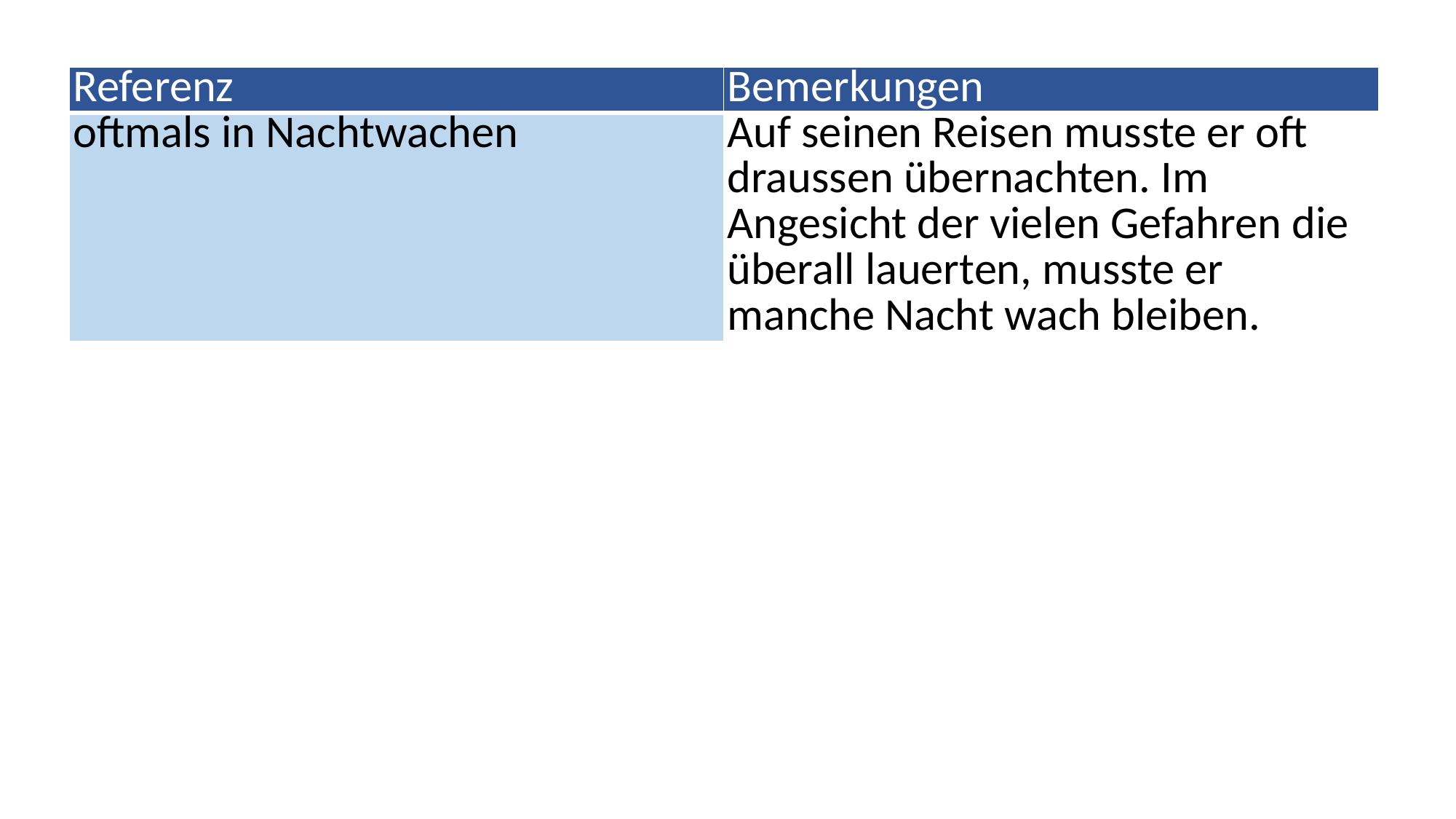

| Referenz | Bemerkungen |
| --- | --- |
| oftmals in Nachtwachen | Auf seinen Reisen musste er oft draussen übernachten. Im Angesicht der vielen Gefahren die überall lauerten, musste er manche Nacht wach bleiben. |